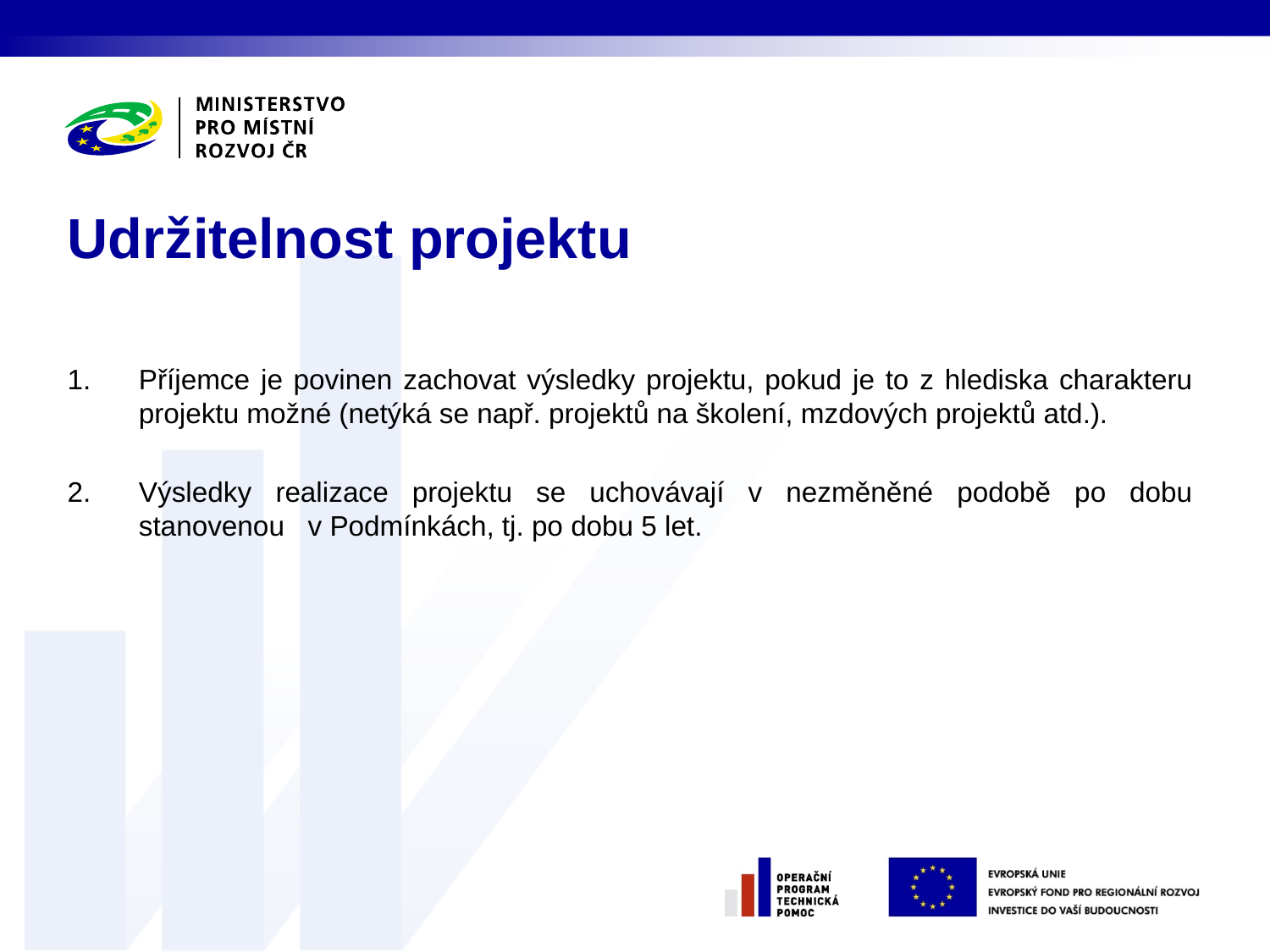

# Udržitelnost projektu

Příjemce je povinen zachovat výsledky projektu, pokud je to z hlediska charakteru projektu možné (netýká se např. projektů na školení, mzdových projektů atd.).

Výsledky realizace projektu se uchovávají v nezměněné podobě po dobu stanovenou   v Podmínkách, tj. po dobu 5 let.